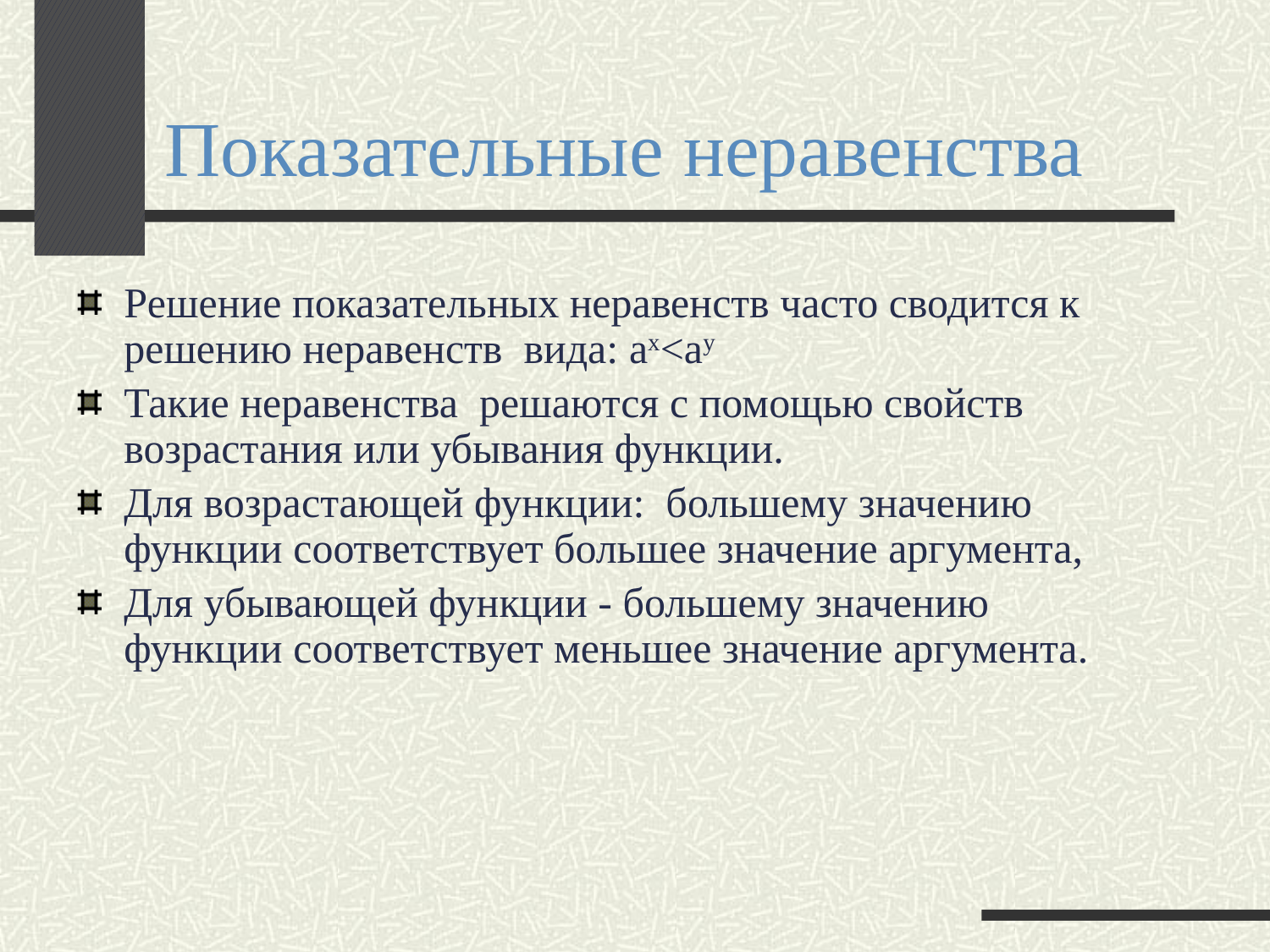

# Показательные неравенства
Решение показательных неравенств часто сводится к решению неравенств  вида: ax<ay
Такие неравенства  решаются с помощью свойств  возрастания или убывания функции.
Для возрастающей функции:  большему значению функции соответствует большее значение аргумента,
Для убывающей функции - большему значению функции соответствует меньшее значение аргумента.